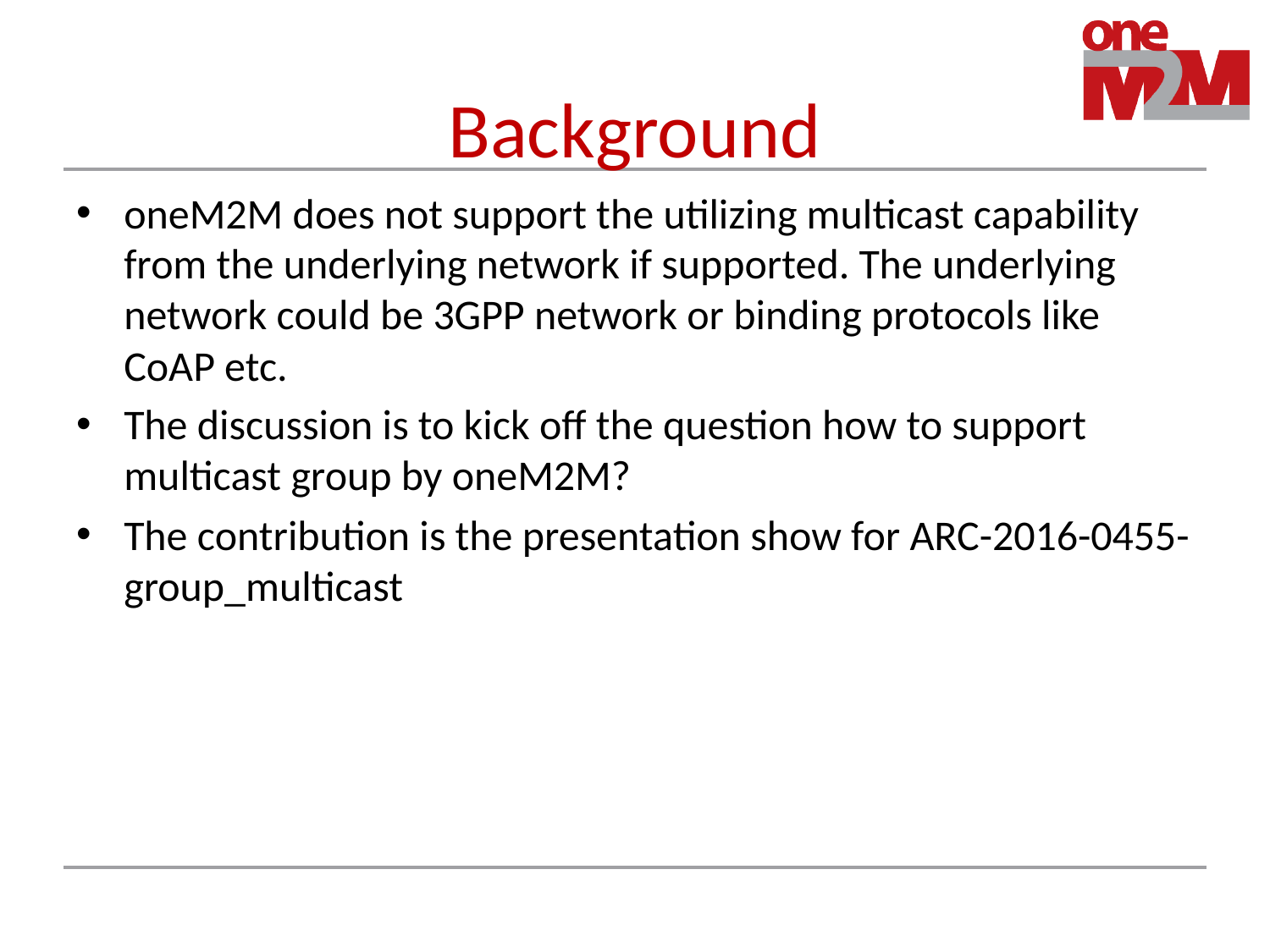

# Background
oneM2M does not support the utilizing multicast capability from the underlying network if supported. The underlying network could be 3GPP network or binding protocols like CoAP etc.
The discussion is to kick off the question how to support multicast group by oneM2M?
The contribution is the presentation show for ARC-2016-0455-group_multicast